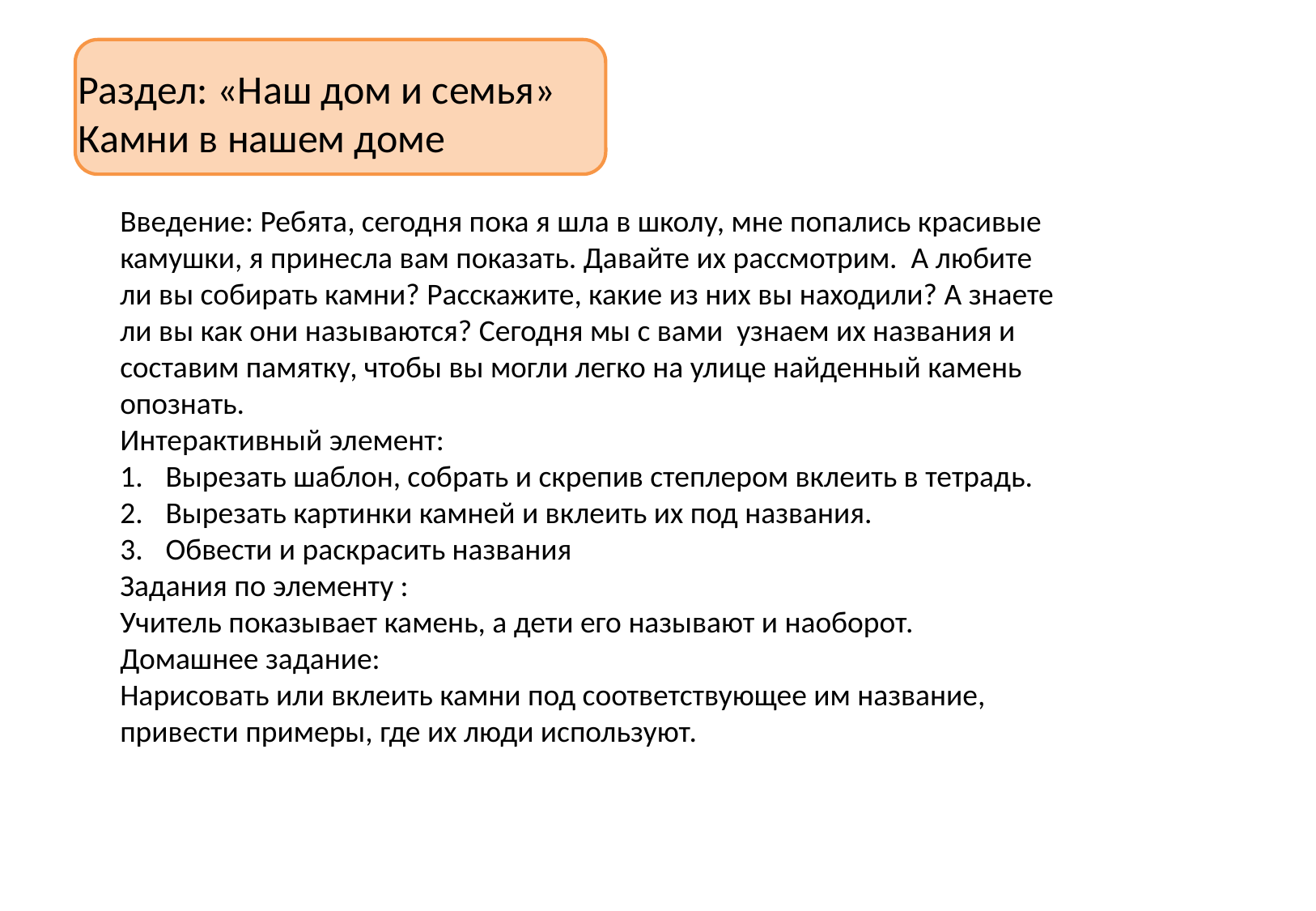

# Раздел: «Наш дом и семья» Камни в нашем доме

Введение: Ребята, сегодня пока я шла в школу, мне попались красивые камушки, я принесла вам показать. Давайте их рассмотрим.  А любите ли вы собирать камни? Расскажите, какие из них вы находили? А знаете ли вы как они называются? Сегодня мы с вами  узнаем их названия и составим памятку, чтобы вы могли легко на улице найденный камень опознать.
Интерактивный элемент:
Вырезать шаблон, собрать и скрепив степлером вклеить в тетрадь.
Вырезать картинки камней и вклеить их под названия.
Обвести и раскрасить названия
Задания по элементу :
Учитель показывает камень, а дети его называют и наоборот.
Домашнее задание:
Нарисовать или вклеить камни под соответствующее им название, привести примеры, где их люди используют.